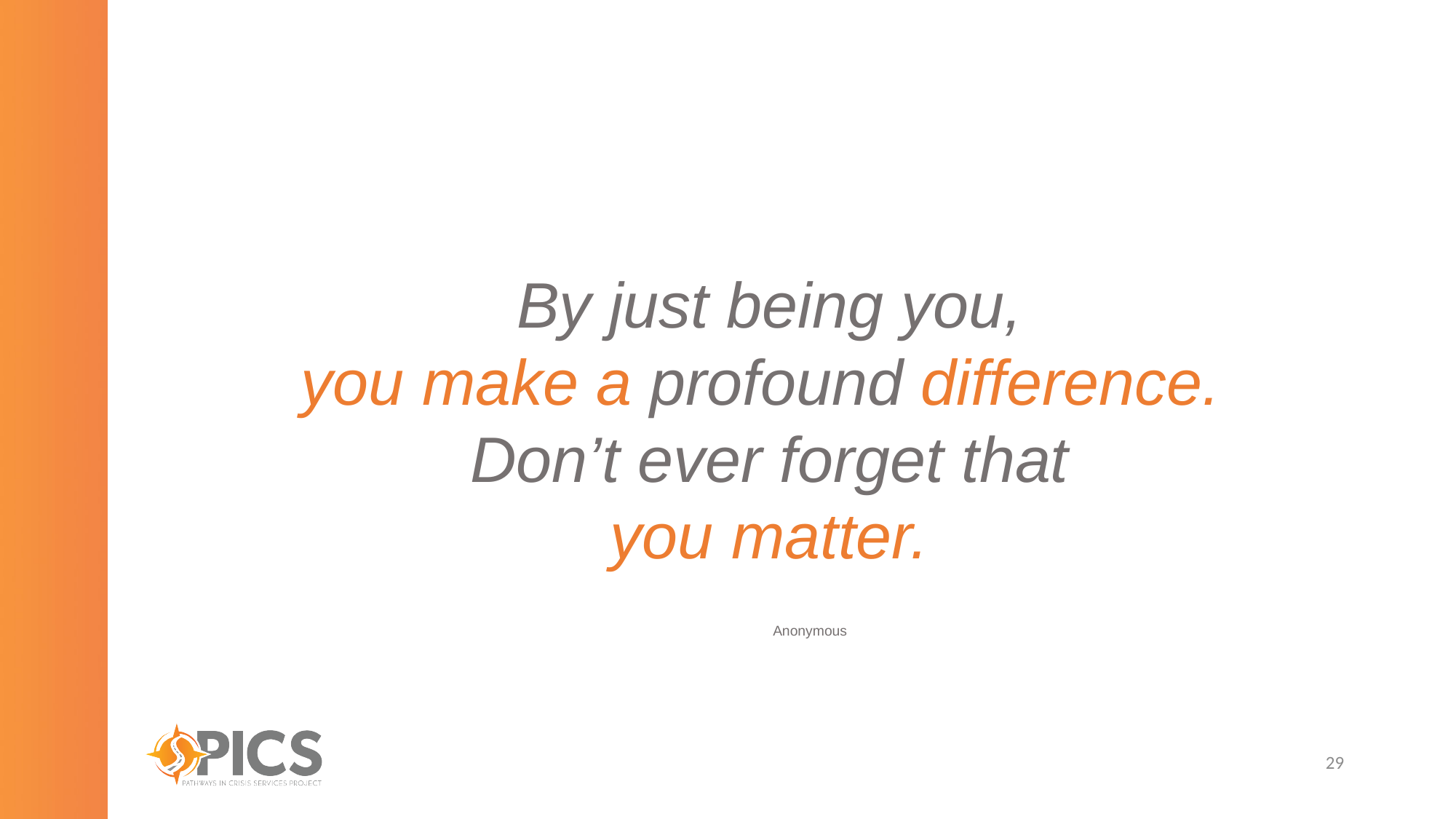

# By just being you, you make a profound difference. Don’t ever forget that you matter. Anonymous
29